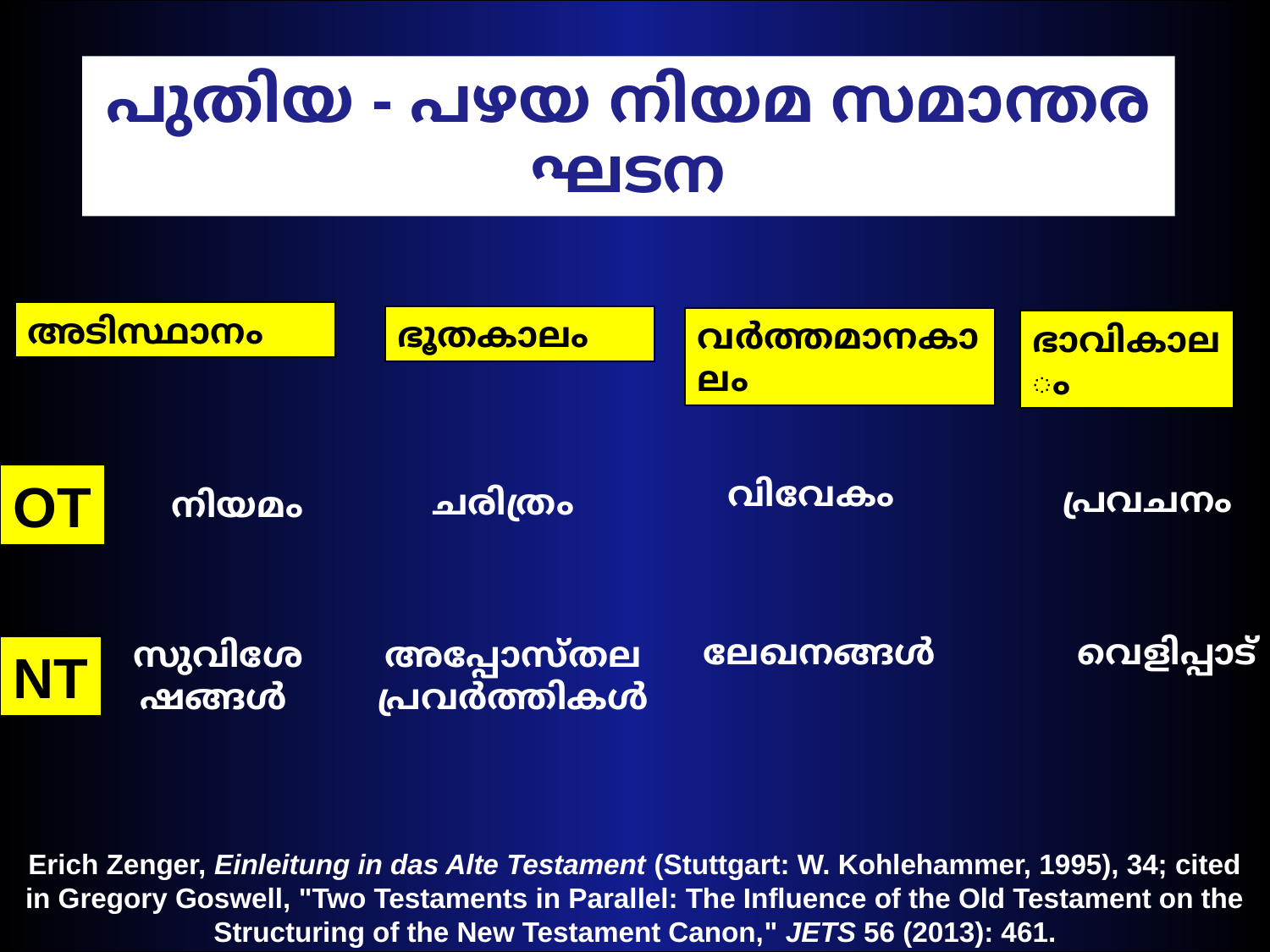

# പുതിയ - പഴയ നിയമ സമാന്തര ഘടന
അടിസ്ഥാനം
ഭൂതകാലം
വർത്തമാനകാലം
ഭാവികാലം
OT
വിവേകം
ചരിത്രം
പ്രവചനം
നിയമം
ലേഖനങ്ങൾ
വെളിപ്പാട്
സുവിശേ
ഷങ്ങൾ
അപ്പോസ്തല
 പ്രവർത്തികൾ
NT
Erich Zenger, Einleitung in das Alte Testament (Stuttgart: W. Kohlehammer, 1995), 34; cited in Gregory Goswell, "Two Testaments in Parallel: The Influence of the Old Testament on the Structuring of the New Testament Canon," JETS 56 (2013): 461.